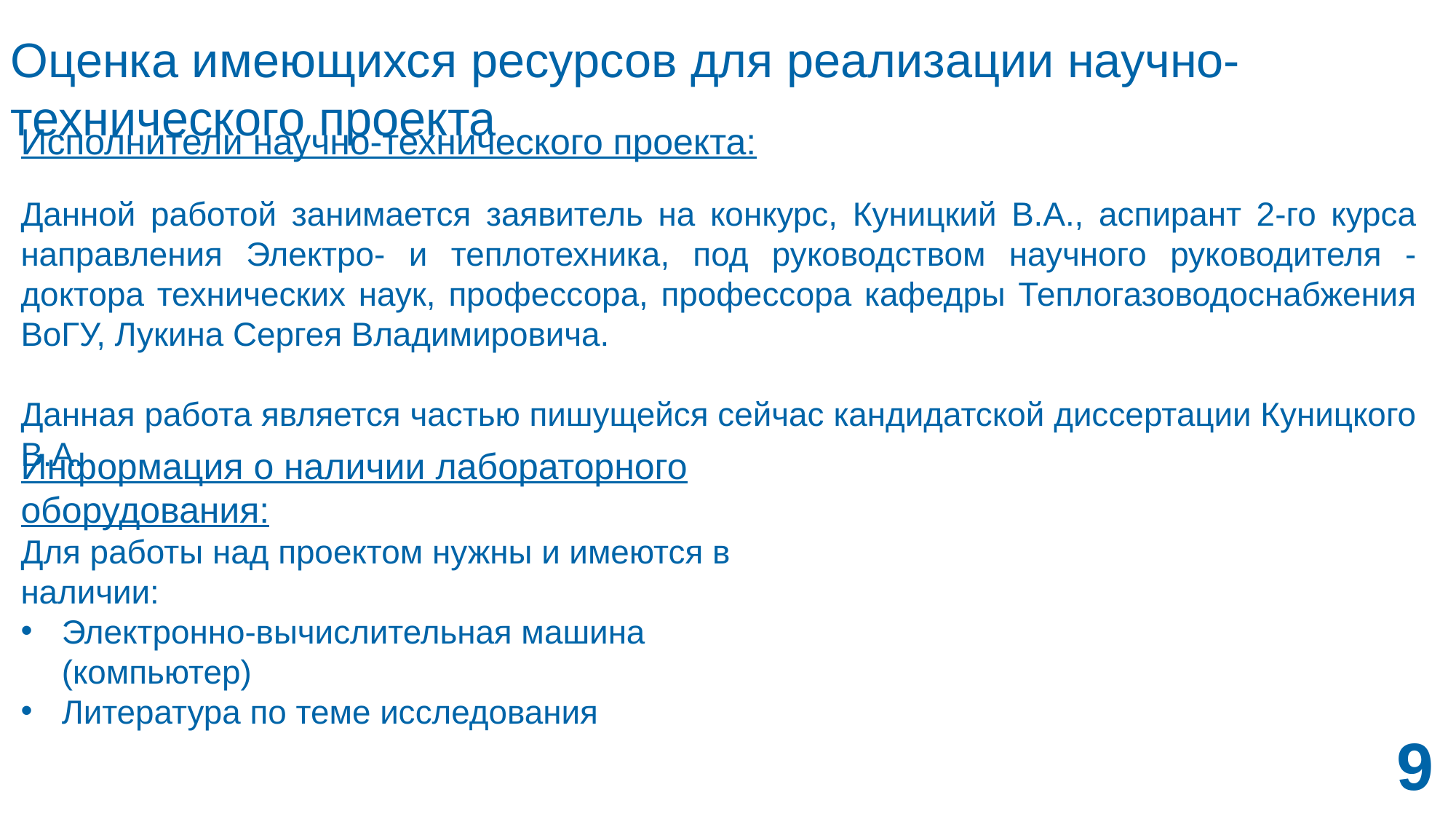

Оценка имеющихся ресурсов для реализации научно-технического проекта
Исполнители научно-технического проекта:
Данной работой занимается заявитель на конкурс, Куницкий В.А., аспирант 2-го курса направления Электро- и теплотехника, под руководством научного руководителя - доктора технических наук, профессора, профессора кафедры Теплогазоводоснабжения ВоГУ, Лукина Сергея Владимировича.

Данная работа является частью пишущейся сейчас кандидатской диссертации Куницкого В.А.
Информация о наличии лабораторного оборудования:
Для работы над проектом нужны и имеются в наличии:
Электронно-вычислительная машина (компьютер)
Литература по теме исследования

9